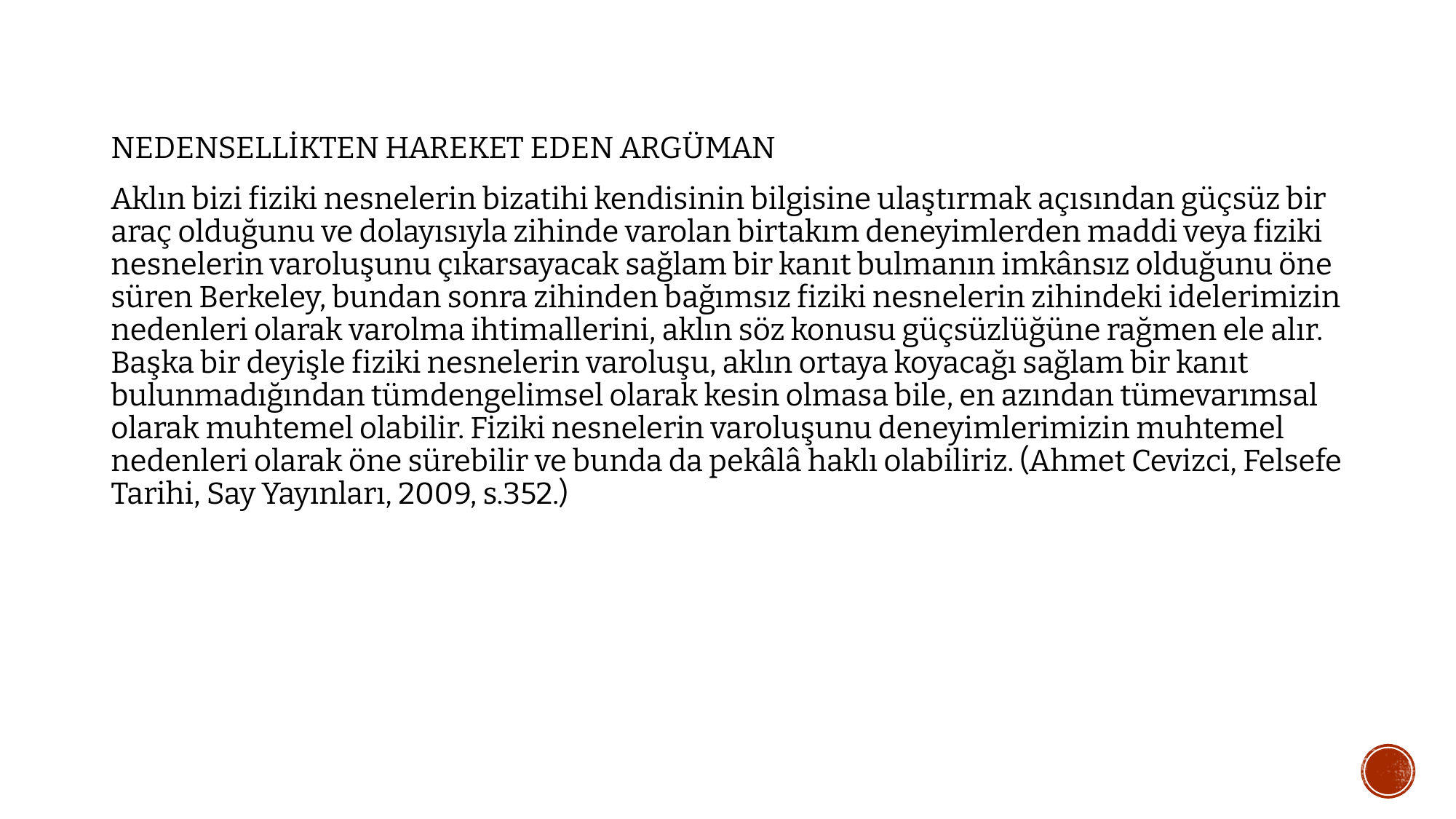

NEDENSELLİKTEN HAREKET EDEN ARGÜMAN
Aklın bizi fiziki nesnelerin bizatihi kendisinin bilgisine ulaştırmak açısından güçsüz bir araç olduğunu ve dolayısıyla zihinde varolan birtakım deneyimlerden maddi veya fiziki nesnelerin varoluşunu çıkarsayacak sağlam bir kanıt bulmanın imkânsız olduğunu öne süren Berkeley, bundan sonra zihinden bağımsız fiziki nesnelerin zihindeki idelerimizin nedenleri olarak varolma ihtimallerini, aklın söz konusu güçsüzlüğüne rağmen ele alır. Başka bir deyişle fiziki nesnelerin varoluşu, aklın ortaya koyacağı sağlam bir kanıt bulunmadığından tümdengelimsel olarak kesin olmasa bile, en azından tümevarımsal olarak muhtemel olabilir. Fiziki nesnelerin varoluşunu deneyimlerimizin muhtemel nedenleri olarak öne sürebilir ve bunda da pekâlâ haklı olabiliriz. (Ahmet Cevizci, Felsefe Tarihi, Say Yayınları, 2009, s.352.)